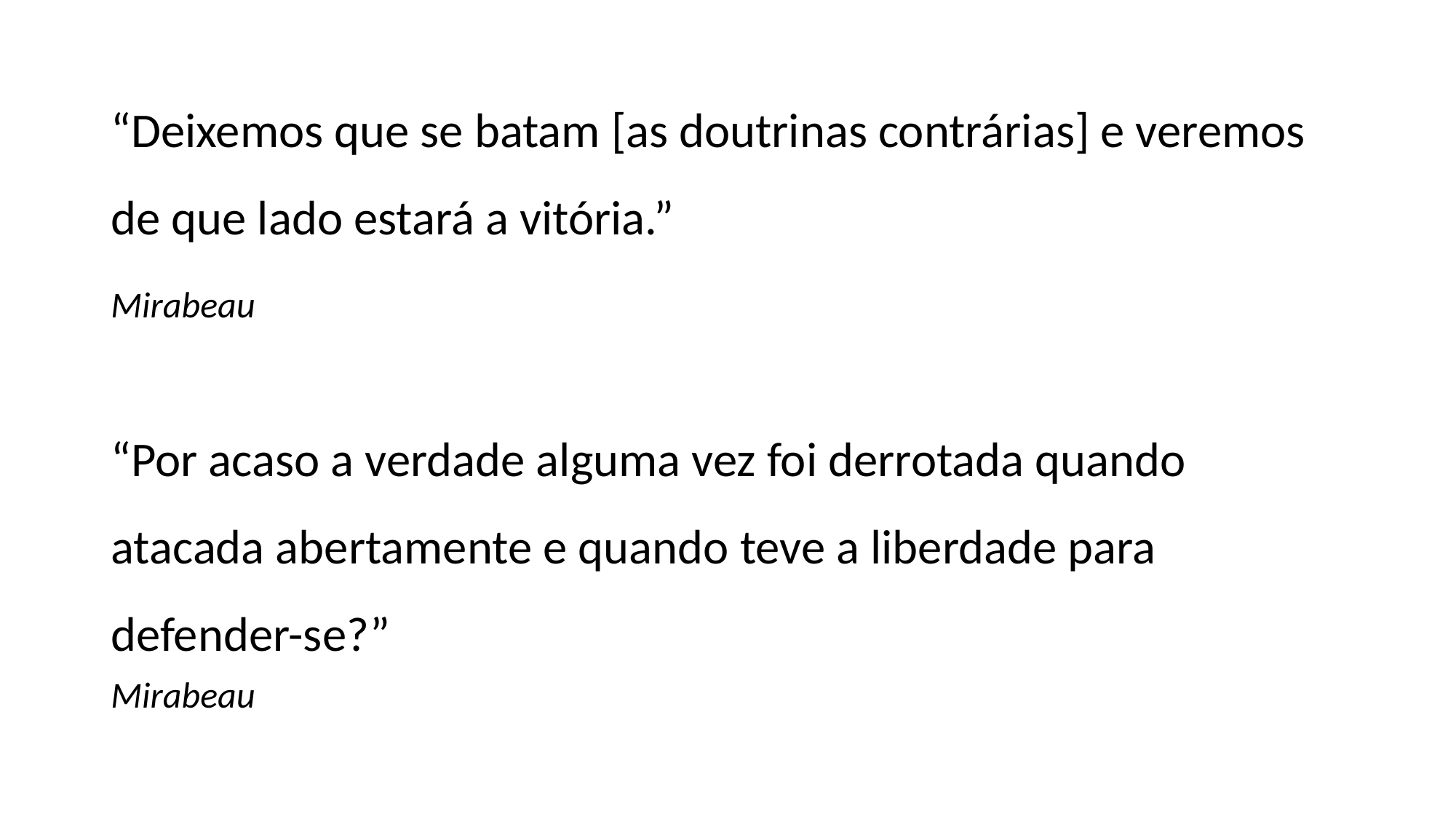

“Deixemos que se batam [as doutrinas contrárias] e veremos de que lado estará a vitória.”
Mirabeau

“Por acaso a verdade alguma vez foi derrotada quando atacada abertamente e quando teve a liberdade para defender-se?”
Mirabeau